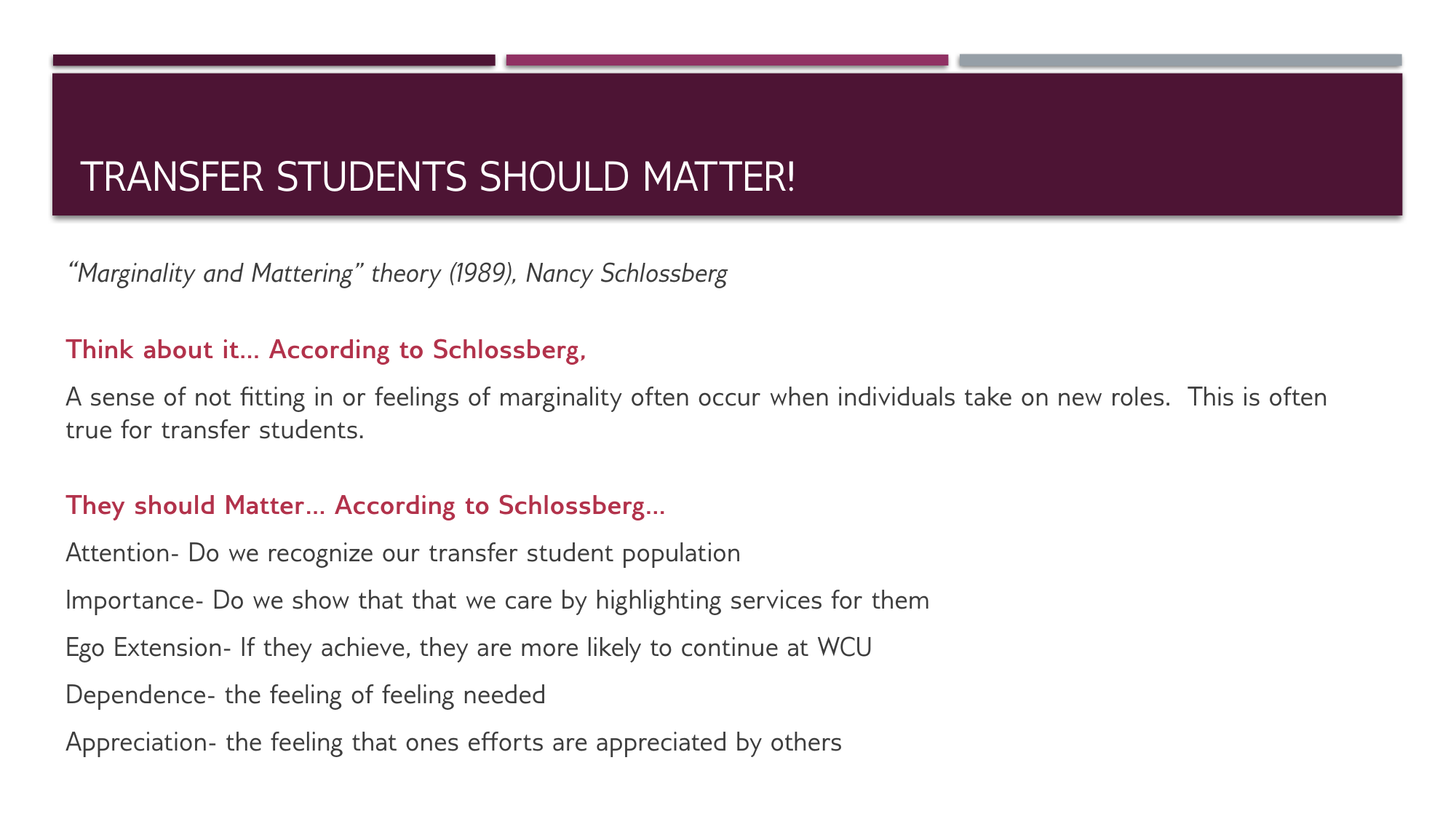

# Transfer Students Should Matter!
“Marginality and Mattering” theory (1989), Nancy Schlossberg

Think about it… According to Schlossberg,
A sense of not fitting in or feelings of marginality often occur when individuals take on new roles.  This is often true for transfer students.

They should Matter… According to Schlossberg…
Attention- Do we recognize our transfer student population
Importance- Do we show that that we care by highlighting services for them
Ego Extension- If they achieve, they are more likely to continue at WCU
Dependence- the feeling of feeling needed
Appreciation- the feeling that ones efforts are appreciated by others